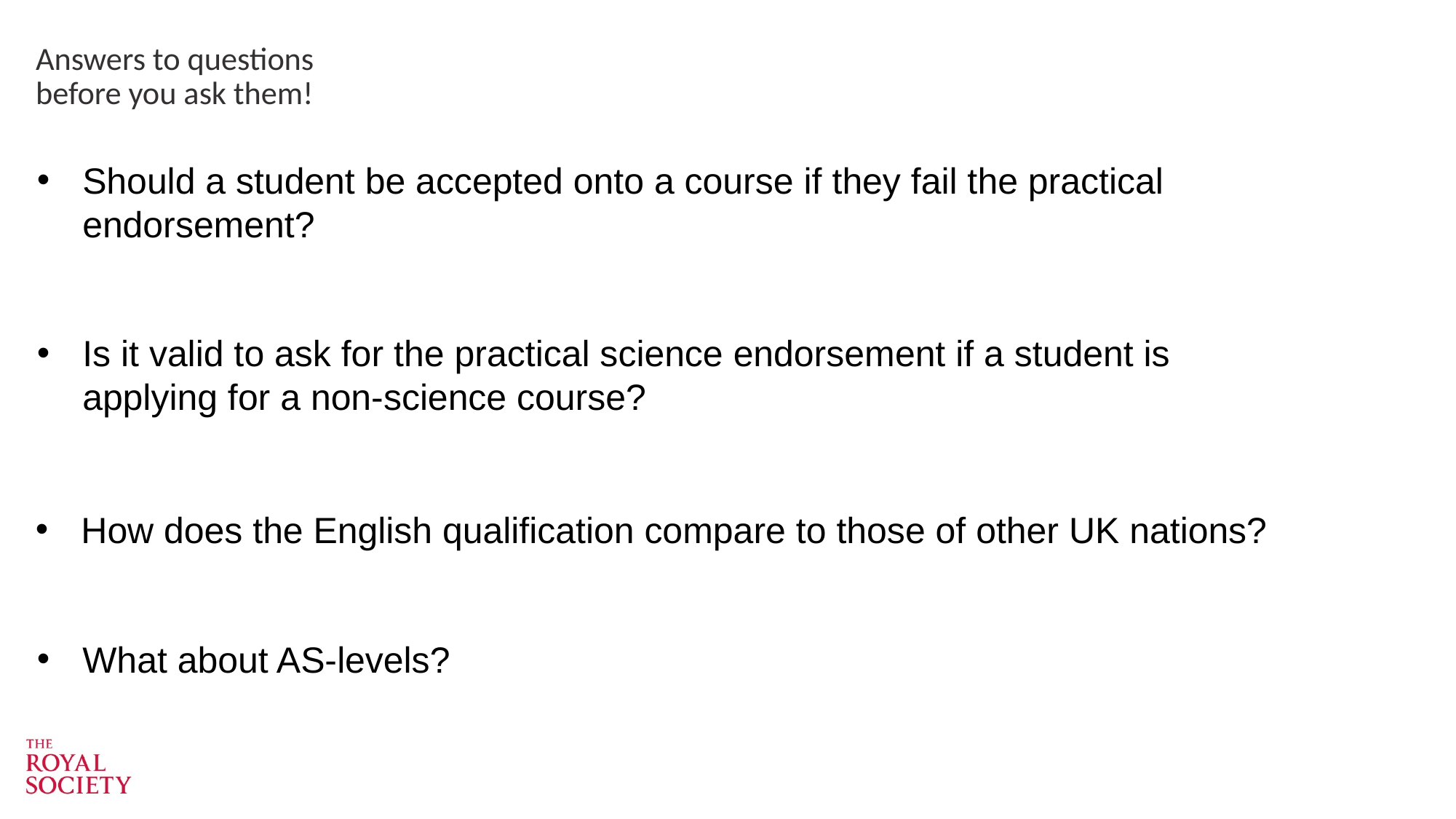

# Answers to questions before you ask them!
Should a student be accepted onto a course if they fail the practical endorsement?
Is it valid to ask for the practical science endorsement if a student is applying for a non-science course?
How does the English qualification compare to those of other UK nations?

What about AS-levels?